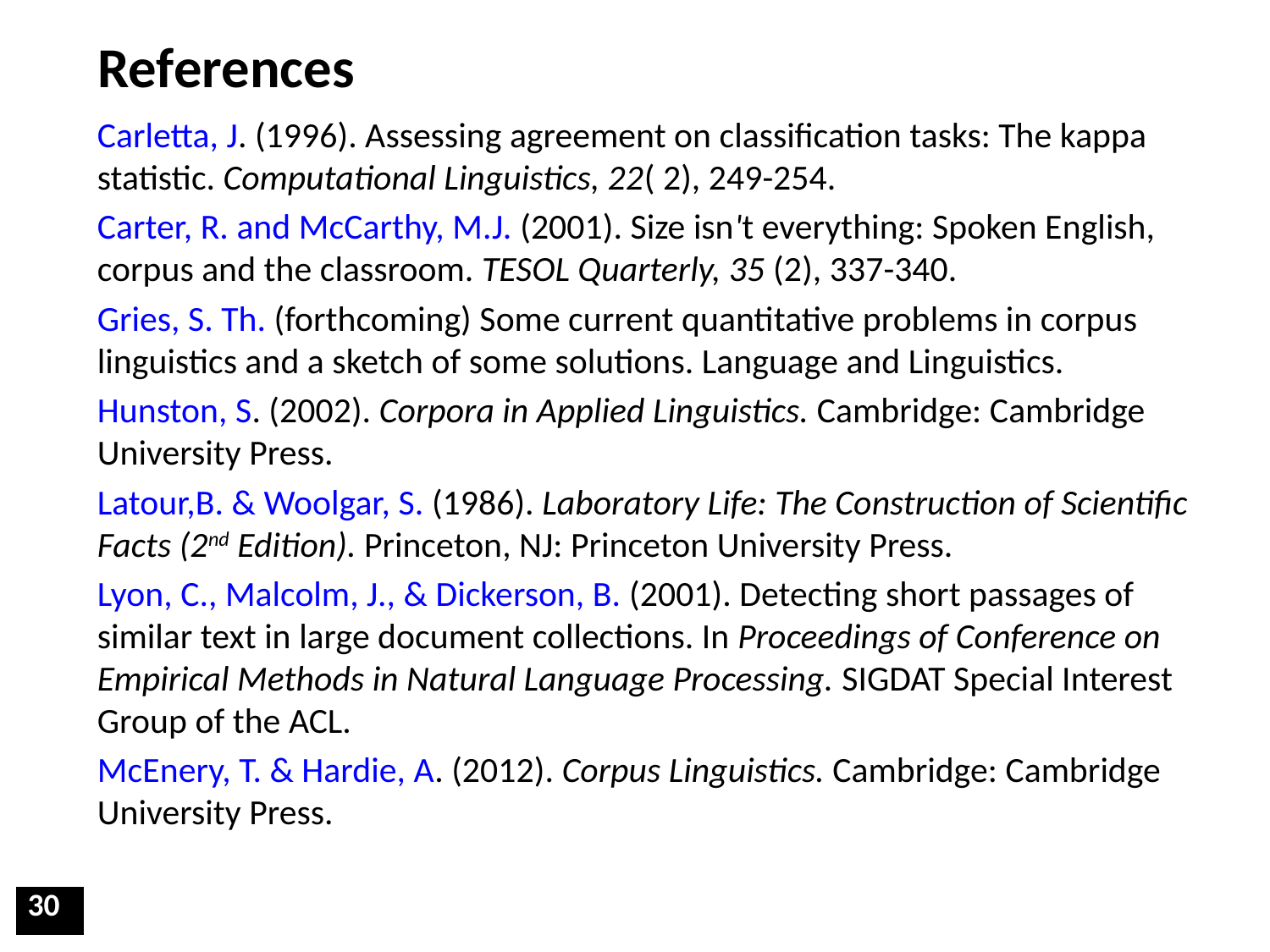

# References
Carletta, J. (1996). Assessing agreement on classification tasks: The kappa statistic. Computational Linguistics, 22( 2), 249-254.
Carter, R. and McCarthy, M.J. (2001). Size isn't everything: Spoken English, corpus and the classroom. TESOL Quarterly, 35 (2), 337-340.
Gries, S. Th. (forthcoming) Some current quantitative problems in corpus linguistics and a sketch of some solutions. Language and Linguistics.
Hunston, S. (2002). Corpora in Applied Linguistics. Cambridge: Cambridge University Press.
Latour,B. & Woolgar, S. (1986). Laboratory Life: The Construction of Scientific Facts (2nd Edition). Princeton, NJ: Princeton University Press.
Lyon, C., Malcolm, J., & Dickerson, B. (2001). Detecting short passages of similar text in large document collections. In Proceedings of Conference on Empirical Methods in Natural Language Processing. SIGDAT Special Interest Group of the ACL.
McEnery, T. & Hardie, A. (2012). Corpus Linguistics. Cambridge: Cambridge University Press.

| 30 |
| --- |